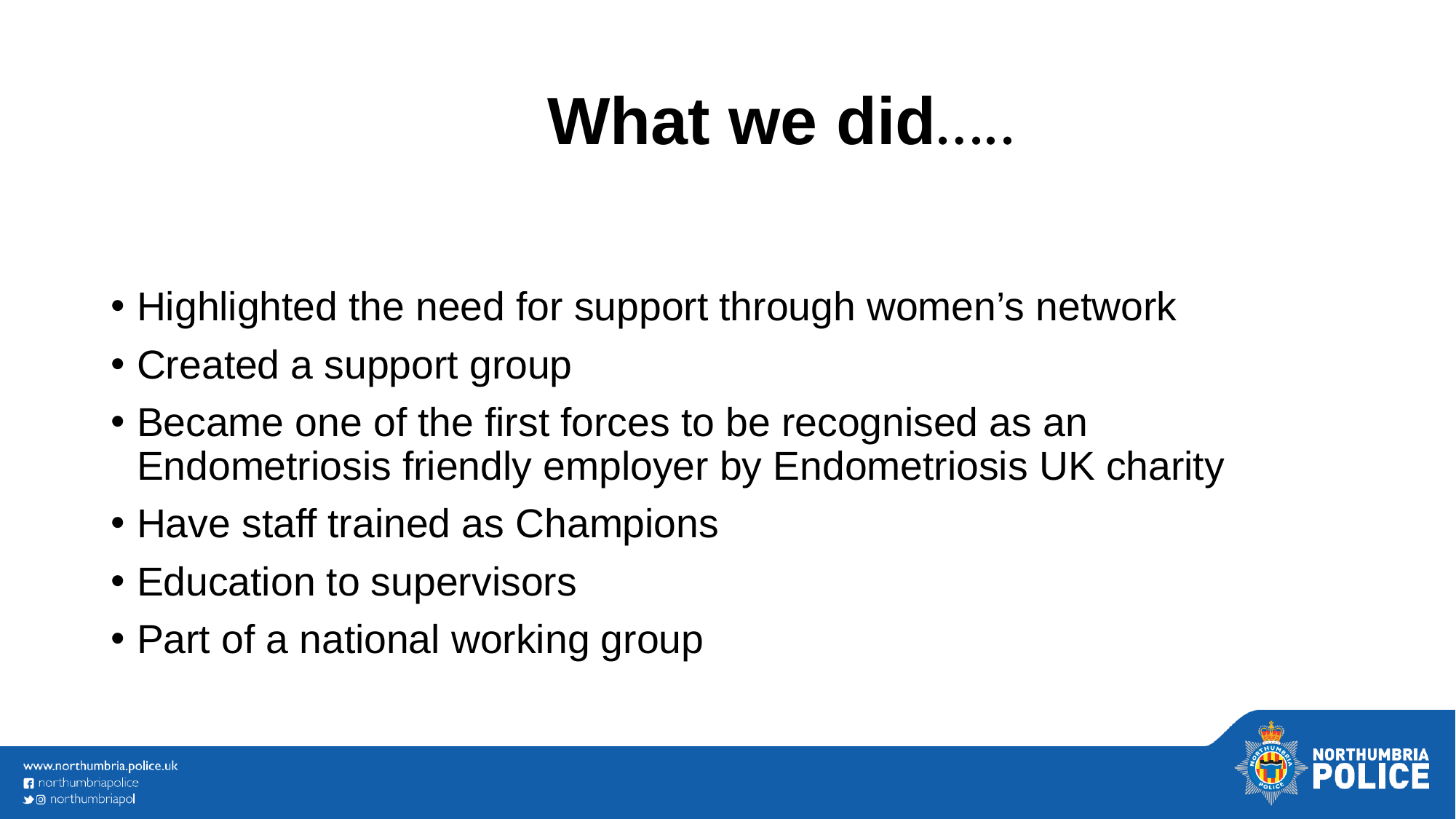

# What we did…..

Highlighted the need for support through women’s network
Created a support group
Became one of the first forces to be recognised as an Endometriosis friendly employer by Endometriosis UK charity
Have staff trained as Champions
Education to supervisors
Part of a national working group